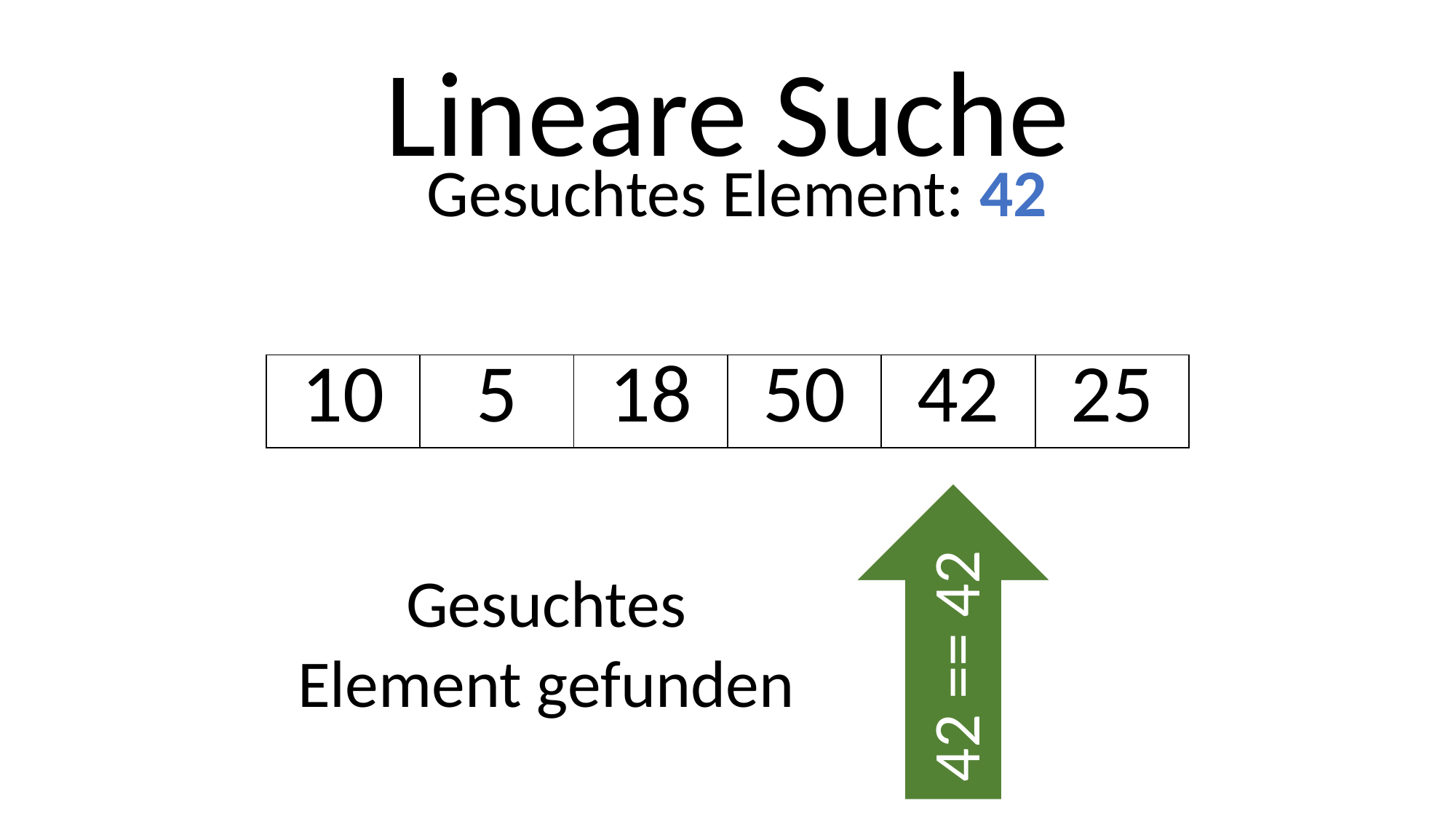

# Lineare Suche
Gesuchtes Element: 42
| 10 | 5 | 18 | 50 | 42 | 25 |
| --- | --- | --- | --- | --- | --- |
42 == 42
Gesuchtes Element gefunden